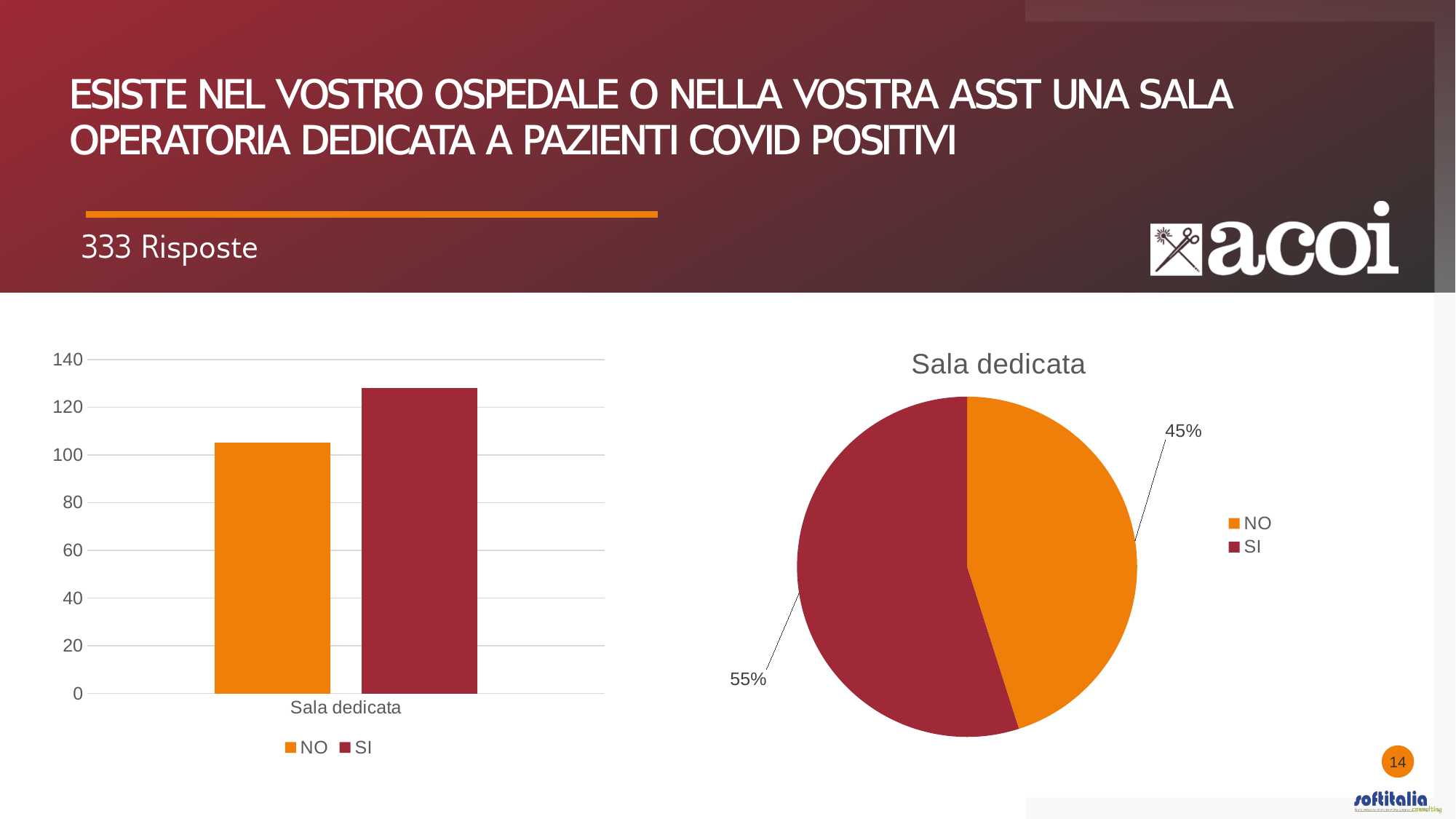

# Esiste nel vostro Ospedale o nella vostra ASST una sala operatoria dedicata a pazienti COVID positivi

333 Risposte

### Chart:

| Category | Sala dedicata |
|---|---|
| NO | 105.0 |
| SI | 128.0 |

### Chart

| Category | NO | SI |
|---|---|---|
| Sala dedicata | 105.0 | 128.0 |
14